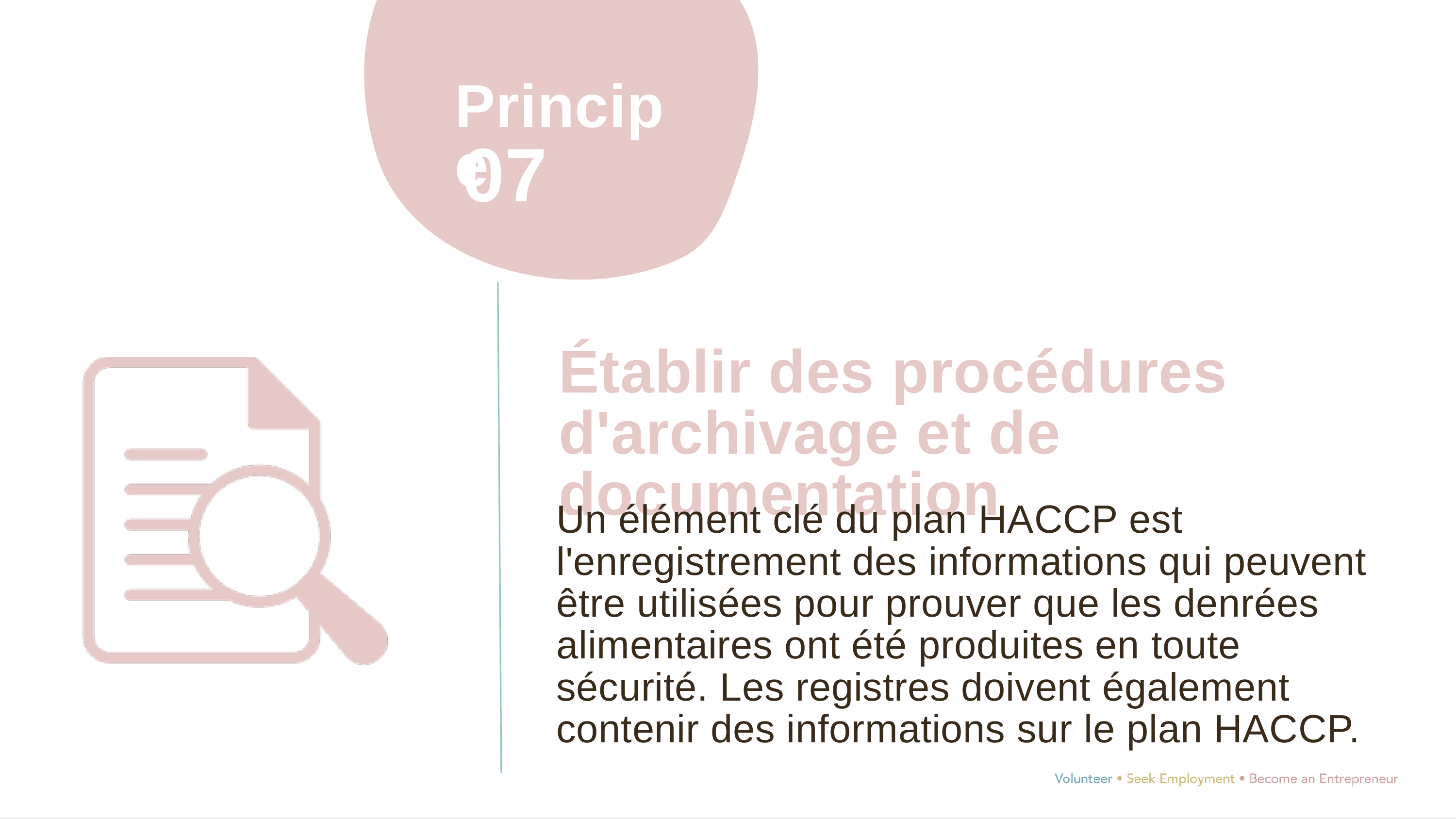

Principe
07
Établir des procédures d'archivage et de documentation

Un élément clé du plan HACCP est l'enregistrement des informations qui peuvent être utilisées pour prouver que les denrées alimentaires ont été produites en toute sécurité. Les registres doivent également contenir des informations sur le plan HACCP.